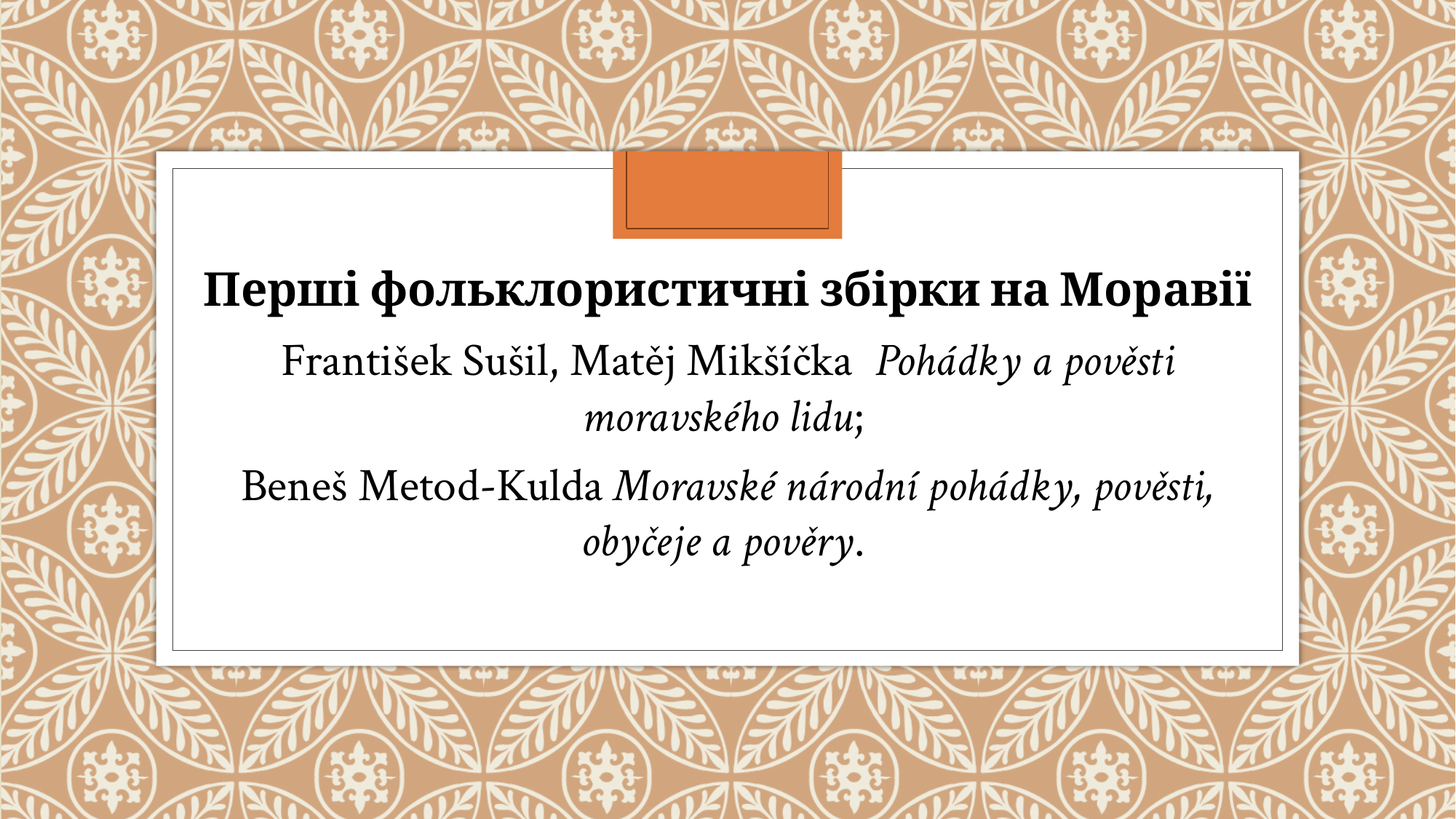

Перші фольклористичні збірки на Моравії
František Sušil, Matěj Mikšíčka  Pohádky a pověsti moravského lidu;
Beneš Metod-Kulda Moravské národní pohádky, pověsti, obyčeje a pověry.